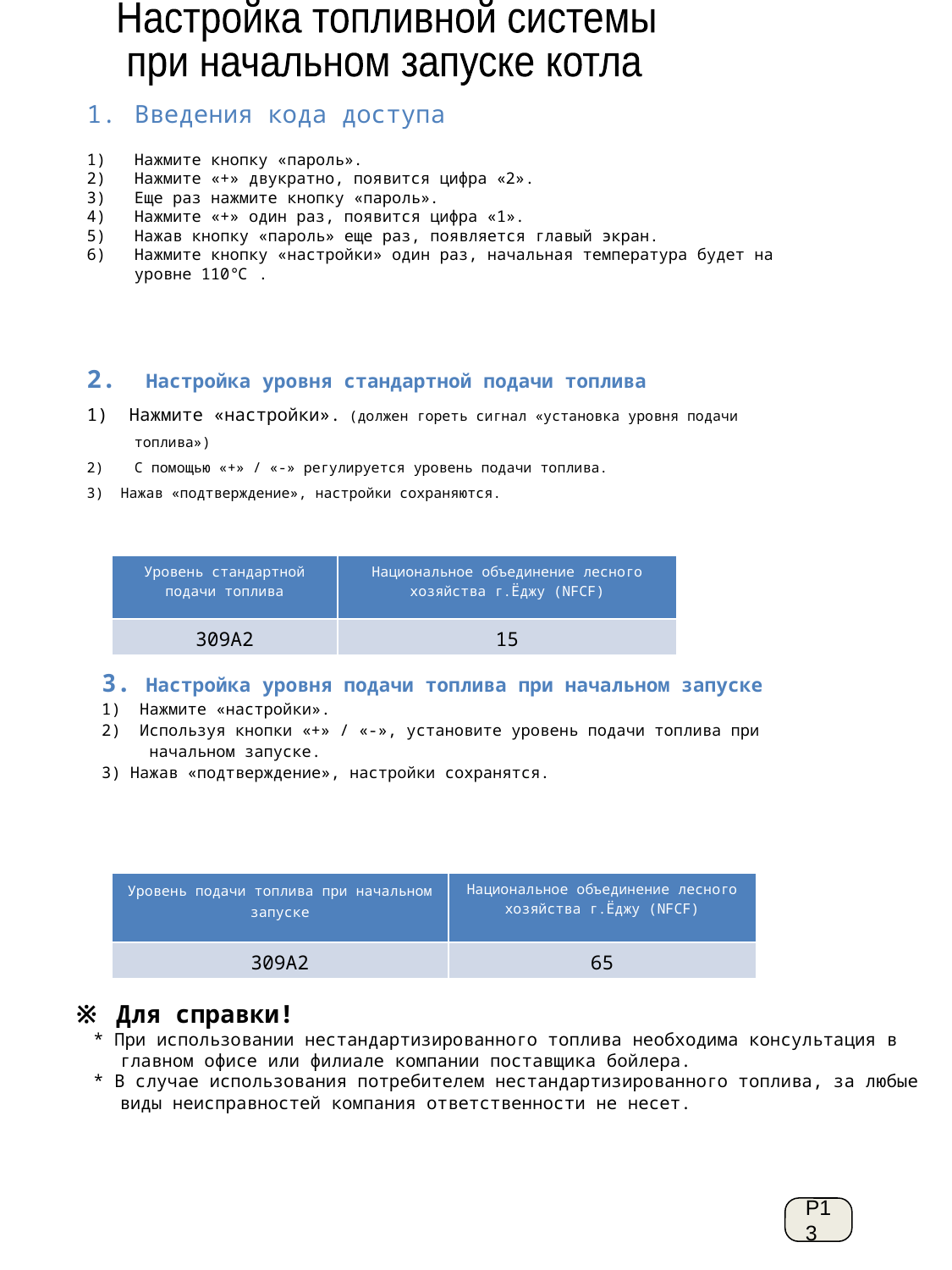

Настройка топливной системы
 при начальном запуске котла
Введения кода доступа

Нажмите кнопку «пароль».
Нажмите «+» двукратно, появится цифра «2».
Еще раз нажмите кнопку «пароль».
Нажмите «+» один раз, появится цифра «1».
Нажав кнопку «пароль» еще раз, появляется главый экран.
Нажмите кнопку «настройки» один раз, начальная температура будет на уровне 110℃ .
2.  Настройка уровня стандартной подачи топлива
1)  Нажмите «настройки». (должен гореть сигнал «установка уровня подачи топлива»)
С помощью «+» / «-» регулируется уровень подачи топлива.
3)  Нажав «подтверждение», настройки сохраняются.
| Уровень стандартной подачи топлива | Национальное объединение лесного хозяйства г.Ёджу (NFCF) |
| --- | --- |
| 309A2 | 15 |
3. Настройка уровня подачи топлива при начальном запуске
1)  Нажмите «настройки».
2)  Используя кнопки «+» / «-», установите уровень подачи топлива при начальном запуске.
3) Нажав «подтверждение», настройки сохранятся.
| Уровень подачи топлива при начальном запуске | Национальное объединение лесного хозяйства г.Ёджу (NFCF) |
| --- | --- |
| 309A2 | 65 |
※ Для справки!
  * При использовании нестандартизированного топлива необходима консультация в главном офисе или филиале компании поставщика бойлера.
  * В случае использования потребителем нестандартизированного топлива, за любые виды неисправностей компания ответственности не несет.
P13